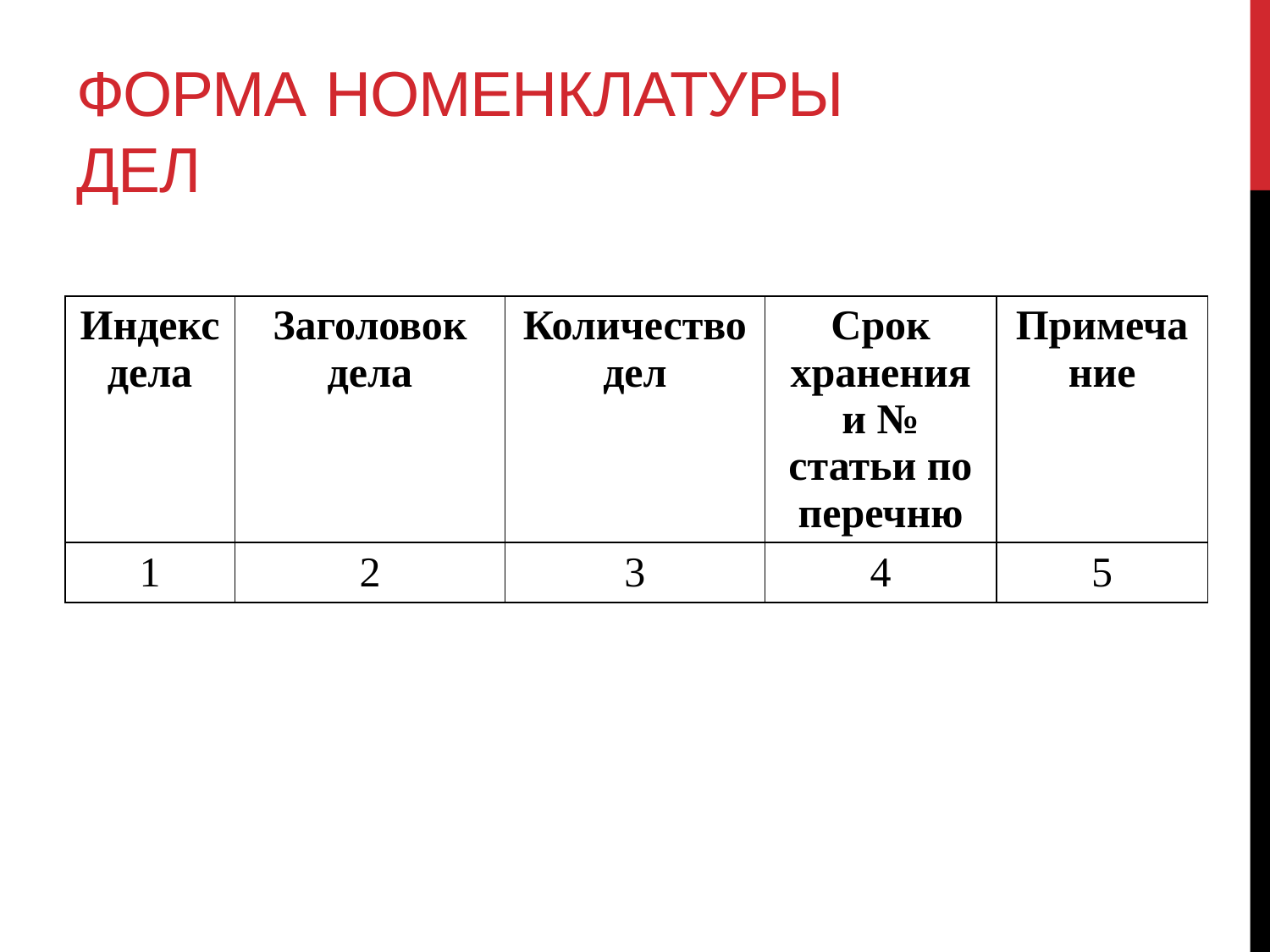

# Форма номенклатуры дел
| Индекс дела | Заголовок дела | Количество дел | Срок хранения и № статьи по перечню | Примечание |
| --- | --- | --- | --- | --- |
| 1 | 2 | 3 | 4 | 5 |